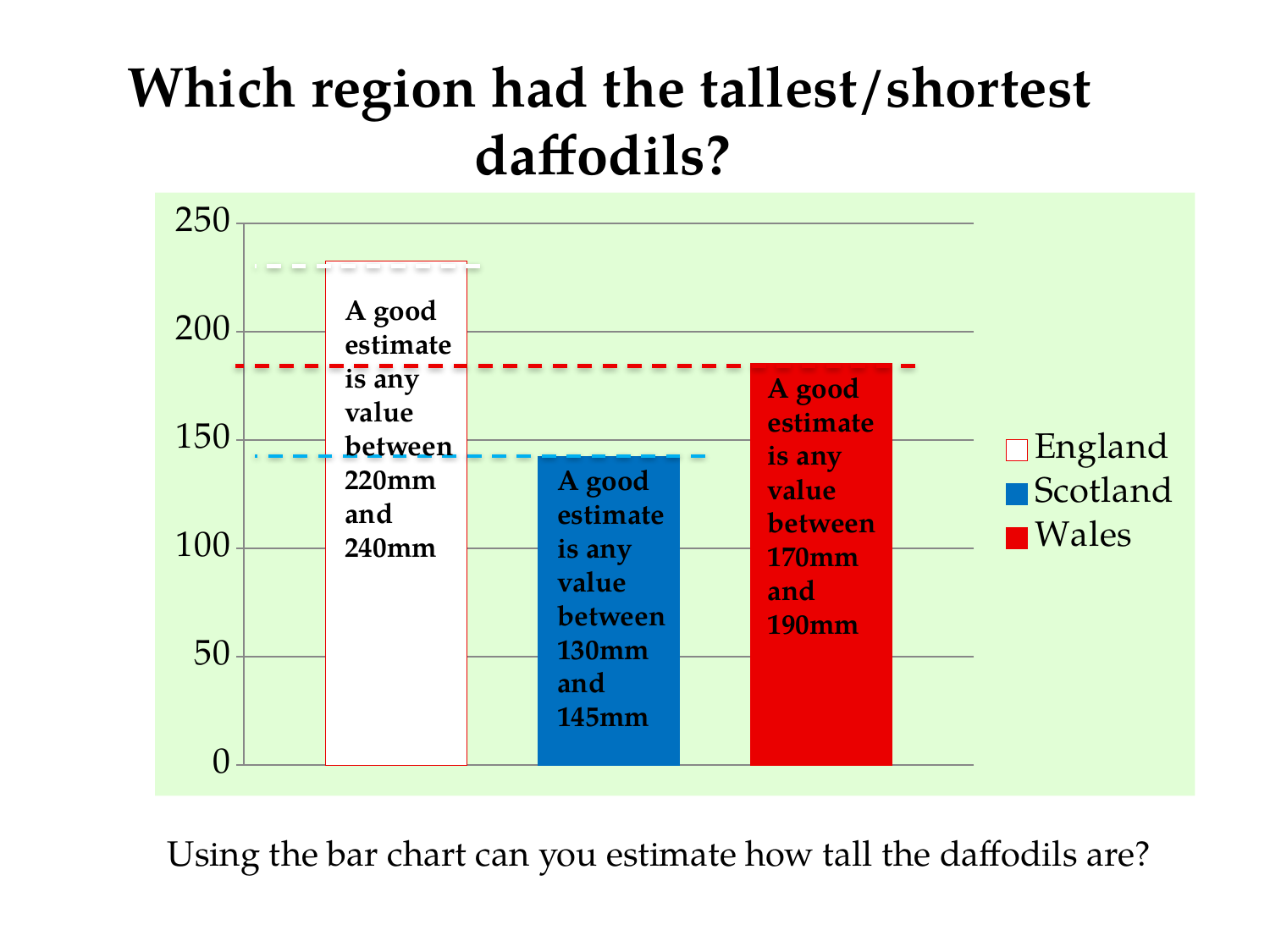

Which region had the tallest/shortest daffodils?

### Chart

| Category | England | Scotland | Wales |
|---|---|---|---|
| Average | 232.6341 | 142.449 | 185.4167 |
A good estimate is any value between 220mm and 240mm
A good estimate is any value between 170mm and 190mm
A good estimate is any value between 130mm and 145mm

Using the bar chart can you estimate how tall the daffodils are?